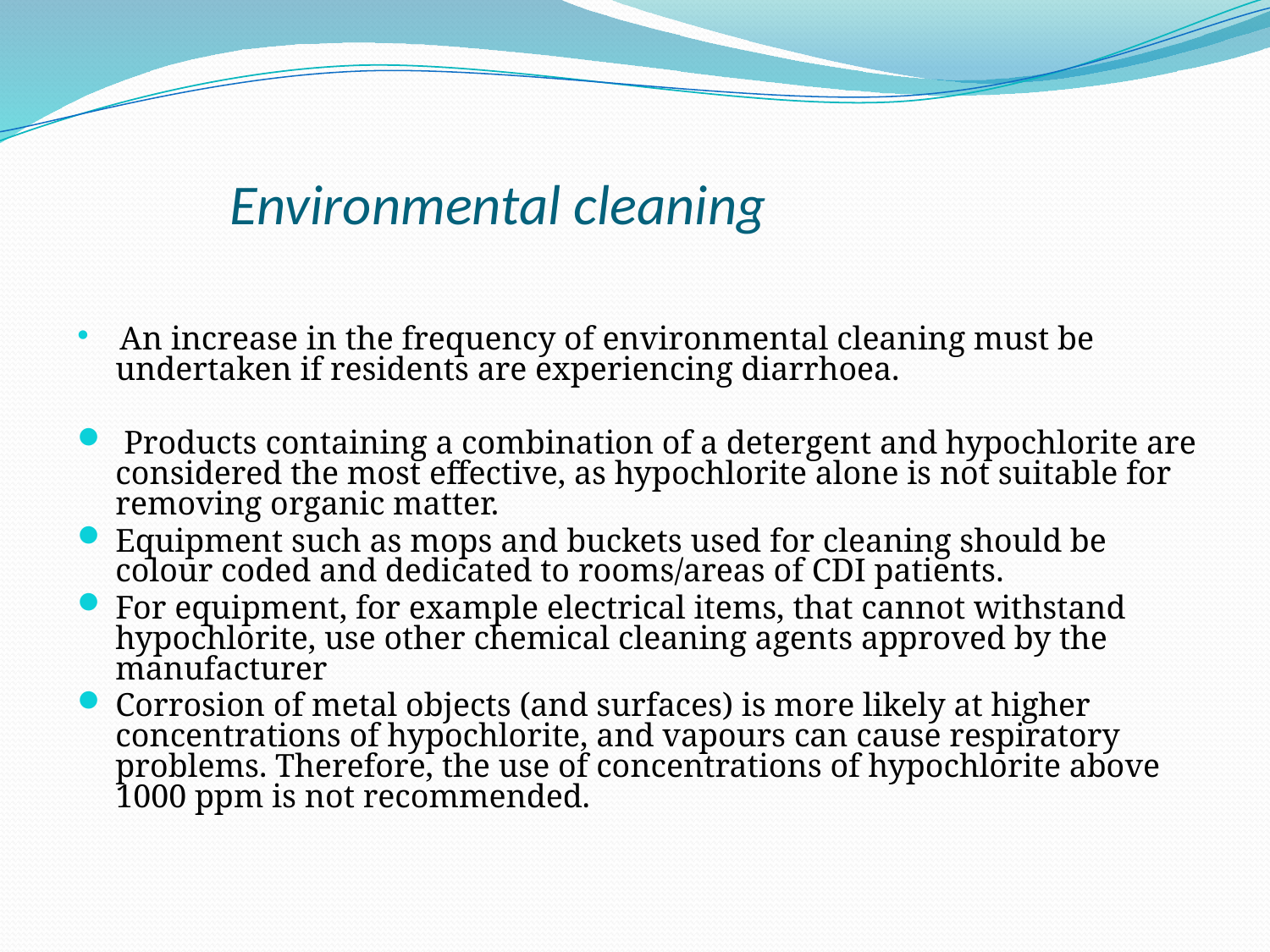

# Environmental cleaning
 An increase in the frequency of environmental cleaning must be undertaken if residents are experiencing diarrhoea.

 Products containing a combination of a detergent and hypochlorite are considered the most effective, as hypochlorite alone is not suitable for  removing organic matter.
Equipment such as mops and buckets used for cleaning should be colour coded and dedicated to rooms/areas of CDI patients.
For equipment, for example electrical items, that cannot withstand hypochlorite, use other chemical cleaning agents approved by the manufacturer
Corrosion of metal objects (and surfaces) is more likely at higher concentrations of hypochlorite, and vapours can cause respiratory problems. Therefore, the use of concentrations of hypochlorite above 1000 ppm is not recommended.